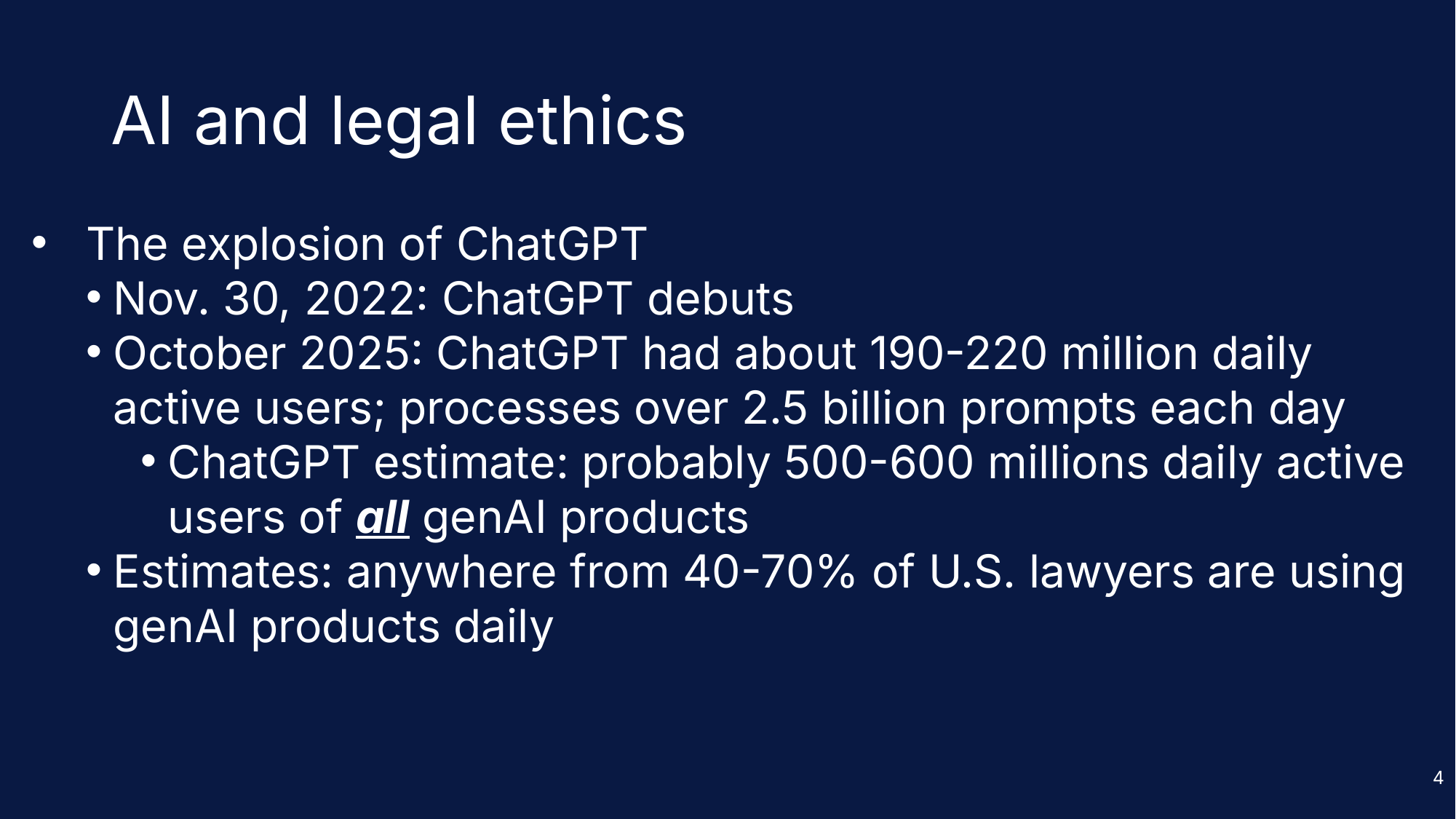

# AI and legal ethics
The explosion of ChatGPT
Nov. 30, 2022: ChatGPT debuts
October 2025: ChatGPT had about 190-220 million daily active users; processes over 2.5 billion prompts each day
ChatGPT estimate: probably 500-600 millions daily active users of all genAI products
Estimates: anywhere from 40-70% of U.S. lawyers are using genAI products daily
4